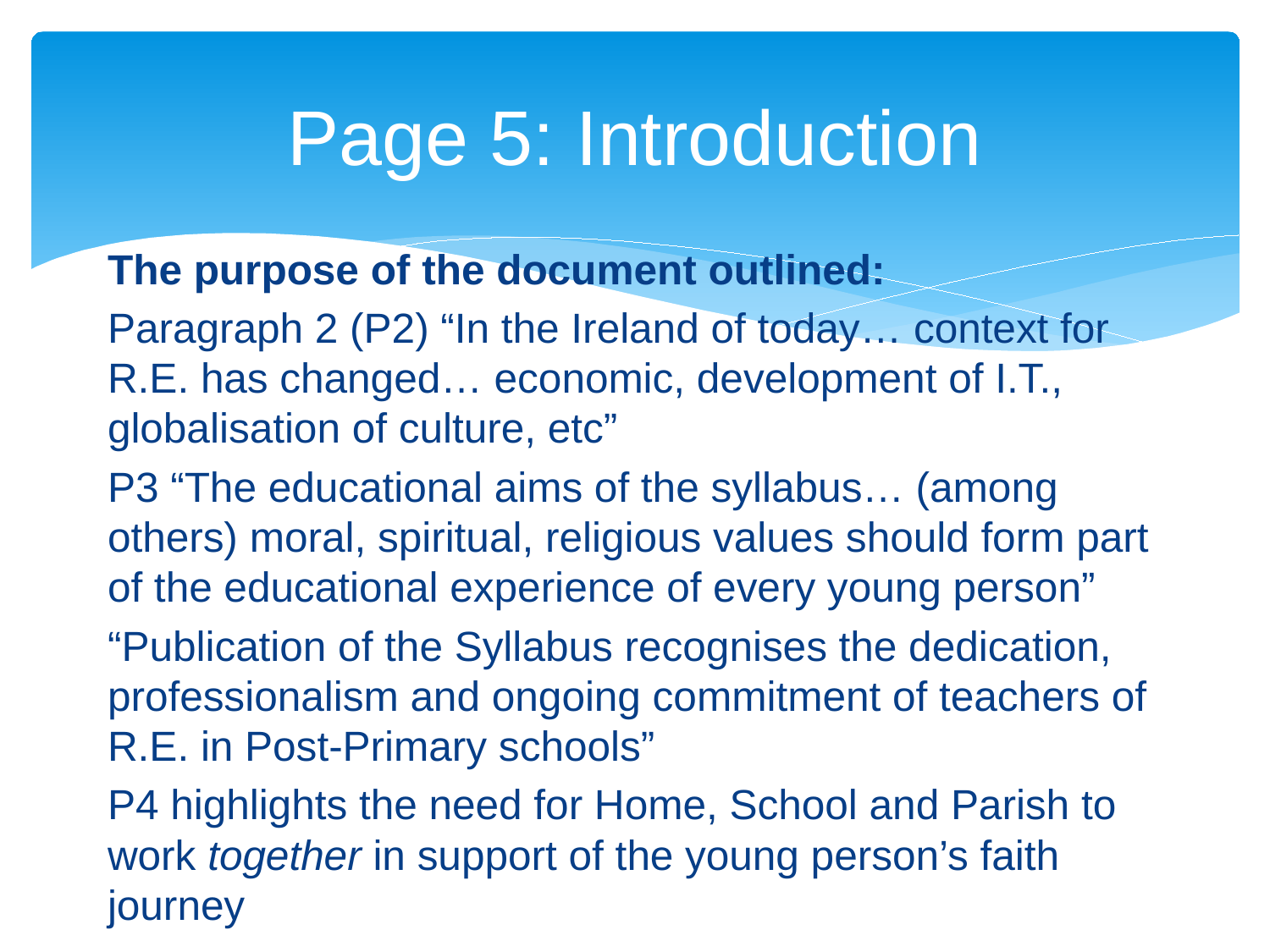

# Page 5: Introduction
The purpose of the document outlined:
Paragraph 2 (P2) “In the Ireland of today… context for R.E. has changed… economic, development of I.T., globalisation of culture, etc”
P3 “The educational aims of the syllabus… (among others) moral, spiritual, religious values should form part of the educational experience of every young person”
“Publication of the Syllabus recognises the dedication, professionalism and ongoing commitment of teachers of R.E. in Post-Primary schools”
P4 highlights the need for Home, School and Parish to work together in support of the young person’s faith journey